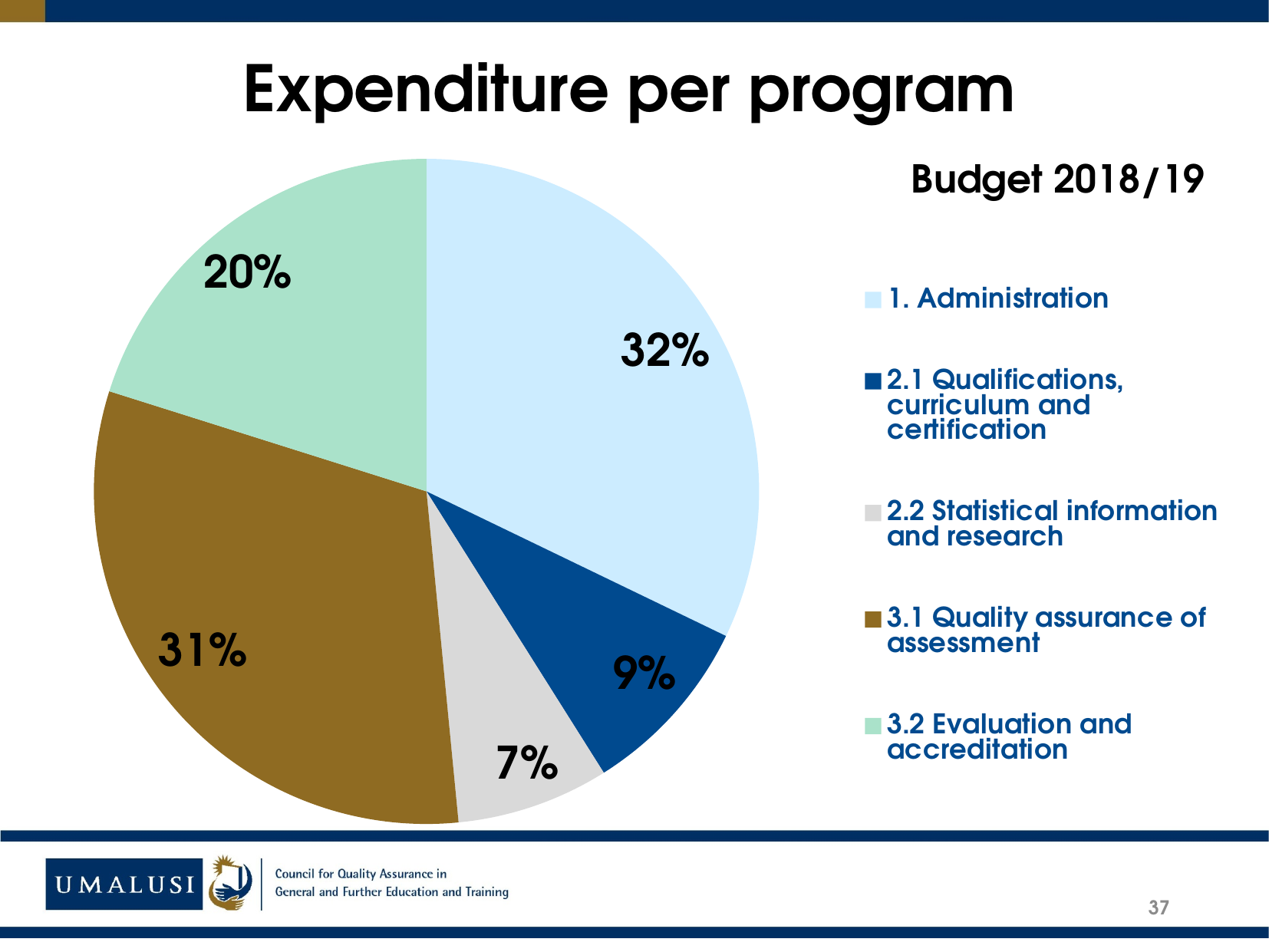

### Chart: Budget 2018/19

| Category | Budget 2018/19 | Budget 2018/192 |
|---|---|---|
| 1. Administration | 0.32161522559620476 | 58030.0 |
| 2.1 Qualifications, curriculum and certification | 0.08889726380429305 | 16040.0 |
| 2.2 Statistical information and research | 0.0740884428014831 | 13368.0 |
| 3.1 Quality assurance of assessment | 0.3140888861793576 | 56672.0 |
| 3.2 Evaluation and accreditation | 0.2013101816186618 | 36323.0 |
37